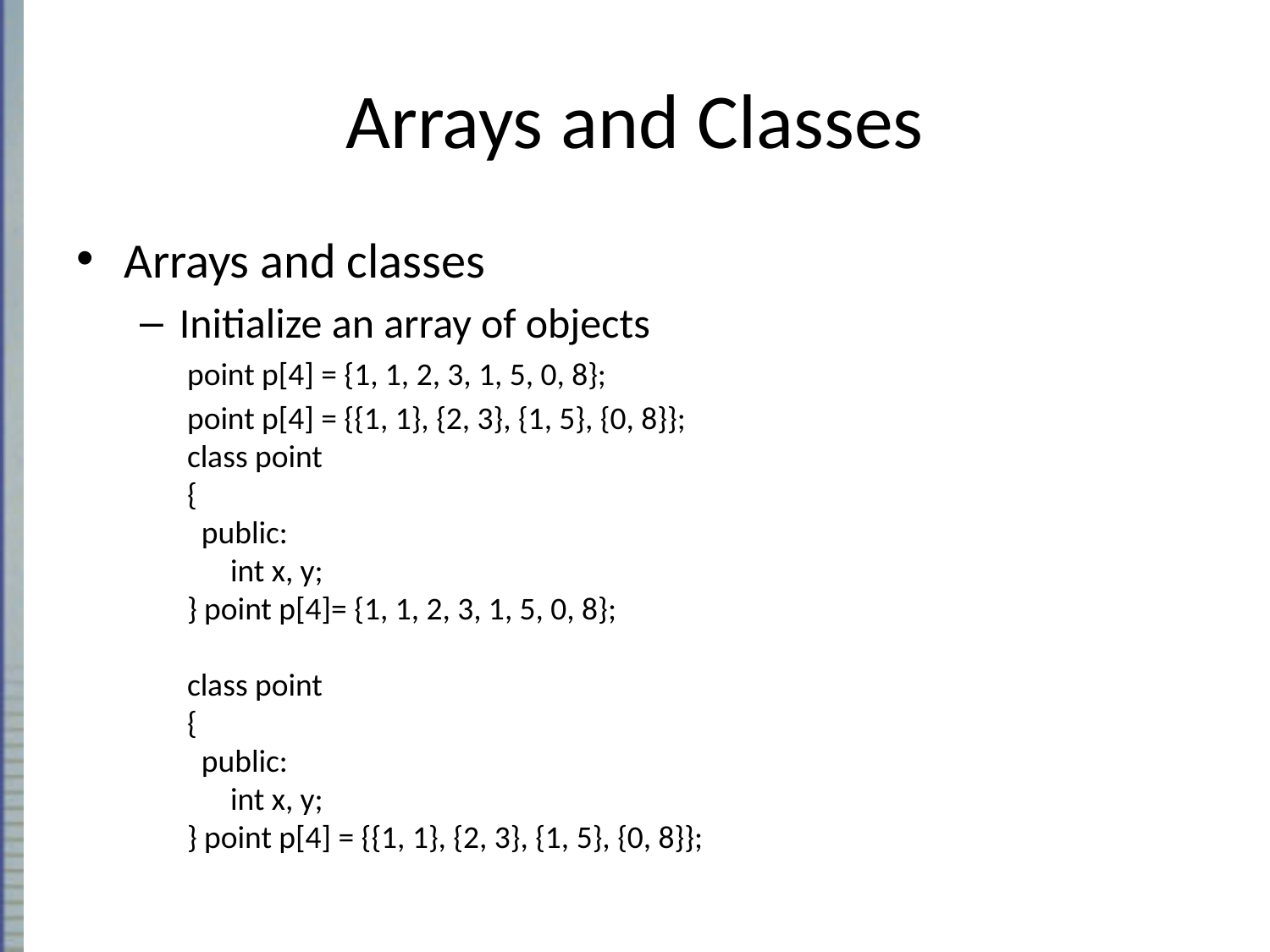

# Arrays and Classes
Arrays and classes
Initialize an array of objects
point p[4] = {1, 1, 2, 3, 1, 5, 0, 8};
point p[4] = {{1, 1}, {2, 3}, {1, 5}, {0, 8}};
class point
{
  public:
      int x, y;
} point p[4]= {1, 1, 2, 3, 1, 5, 0, 8};

class point
{
  public:
      int x, y;
} point p[4] = {{1, 1}, {2, 3}, {1, 5}, {0, 8}};